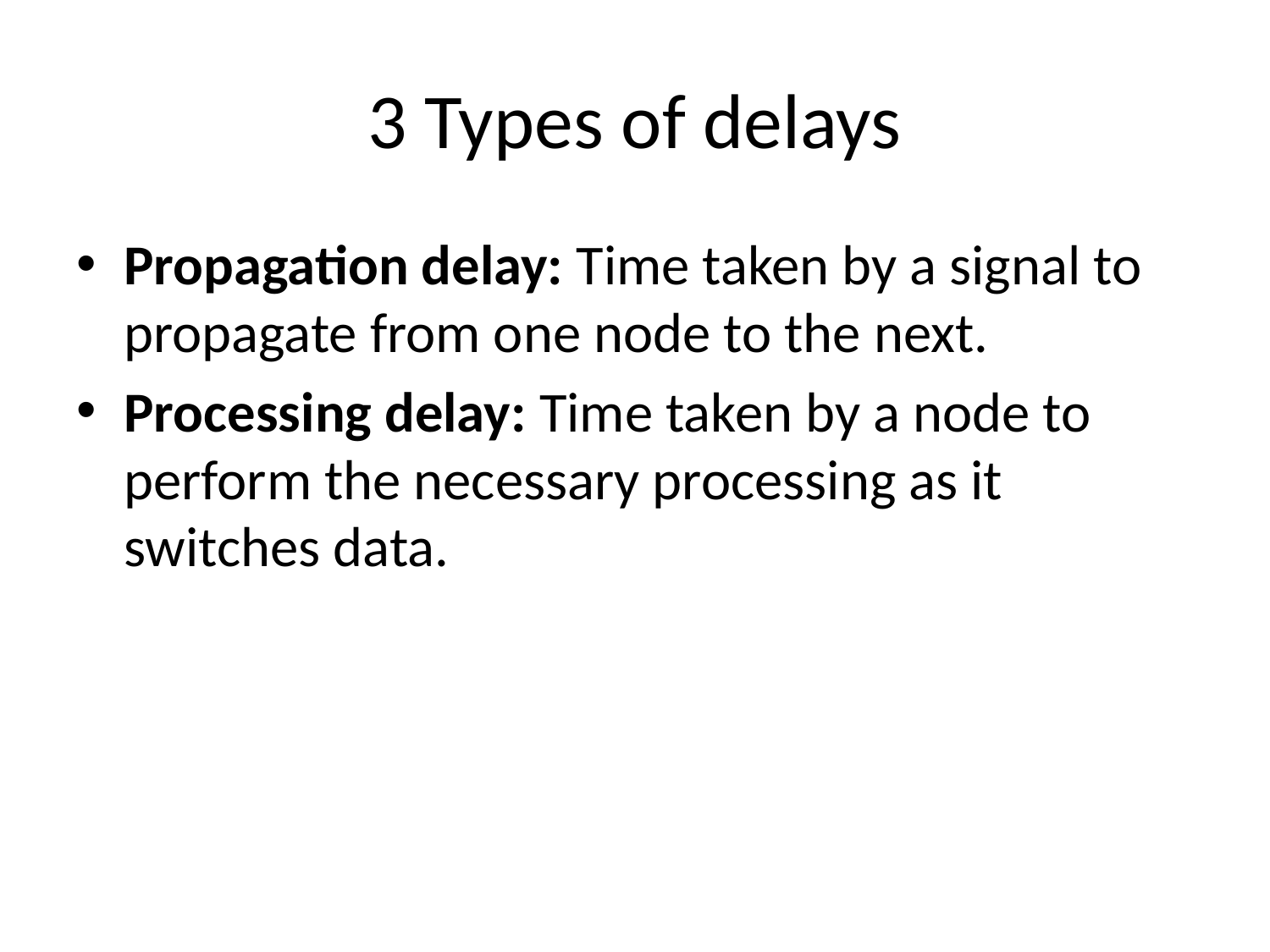

# 3 Types of delays
Propagation delay: Time taken by a signal to propagate from one node to the next.
Processing delay: Time taken by a node to perform the necessary processing as it switches data.